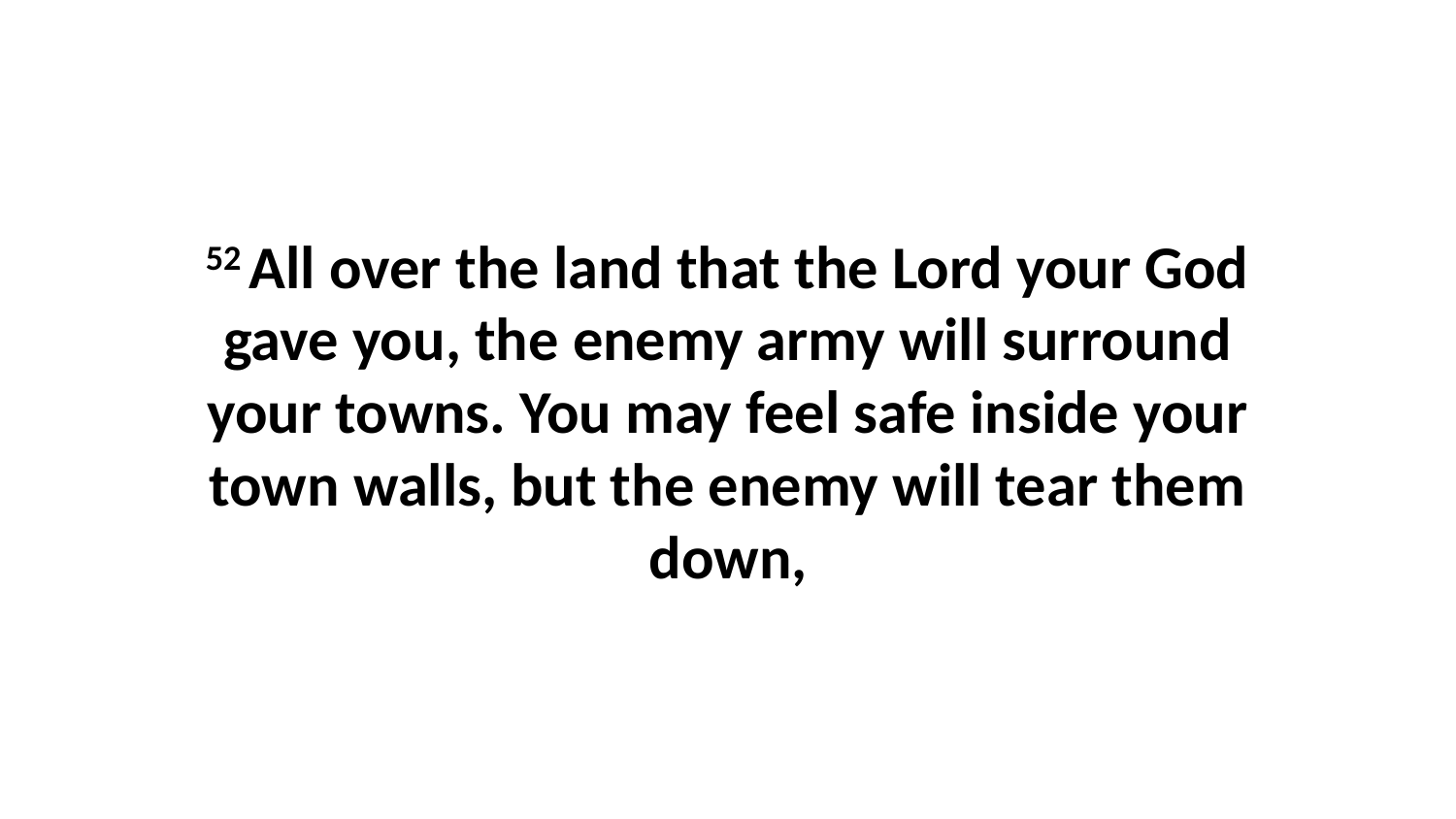

52 All over the land that the Lord your God gave you, the enemy army will surround your towns. You may feel safe inside your town walls, but the enemy will tear them down,